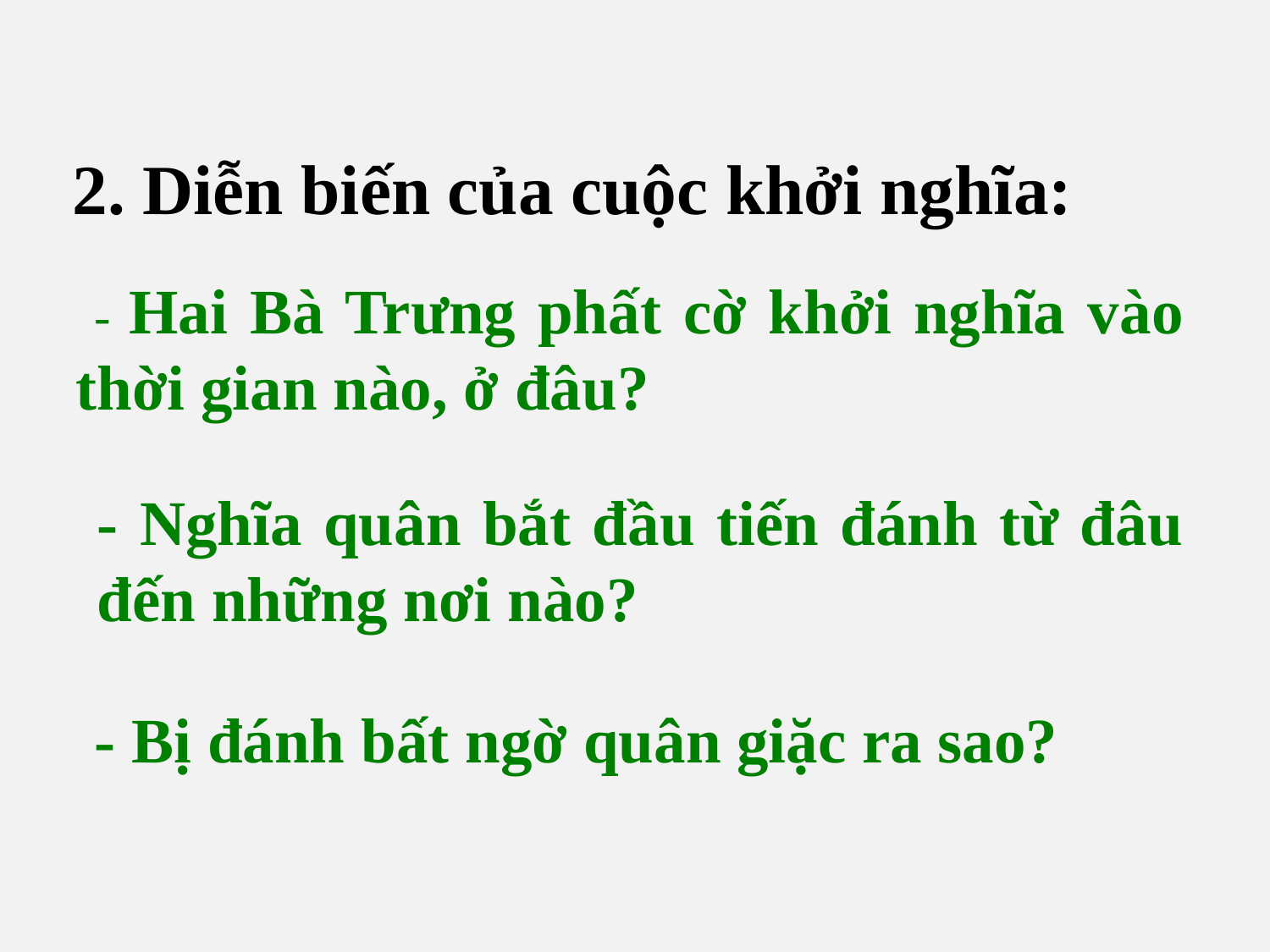

2. Diễn biến của cuộc khởi nghĩa:
 - Hai Bà Trưng phất cờ khởi nghĩa vào thời gian nào, ở đâu?
- Nghĩa quân bắt đầu tiến đánh từ đâu đến những nơi nào?
- Bị đánh bất ngờ quân giặc ra sao?